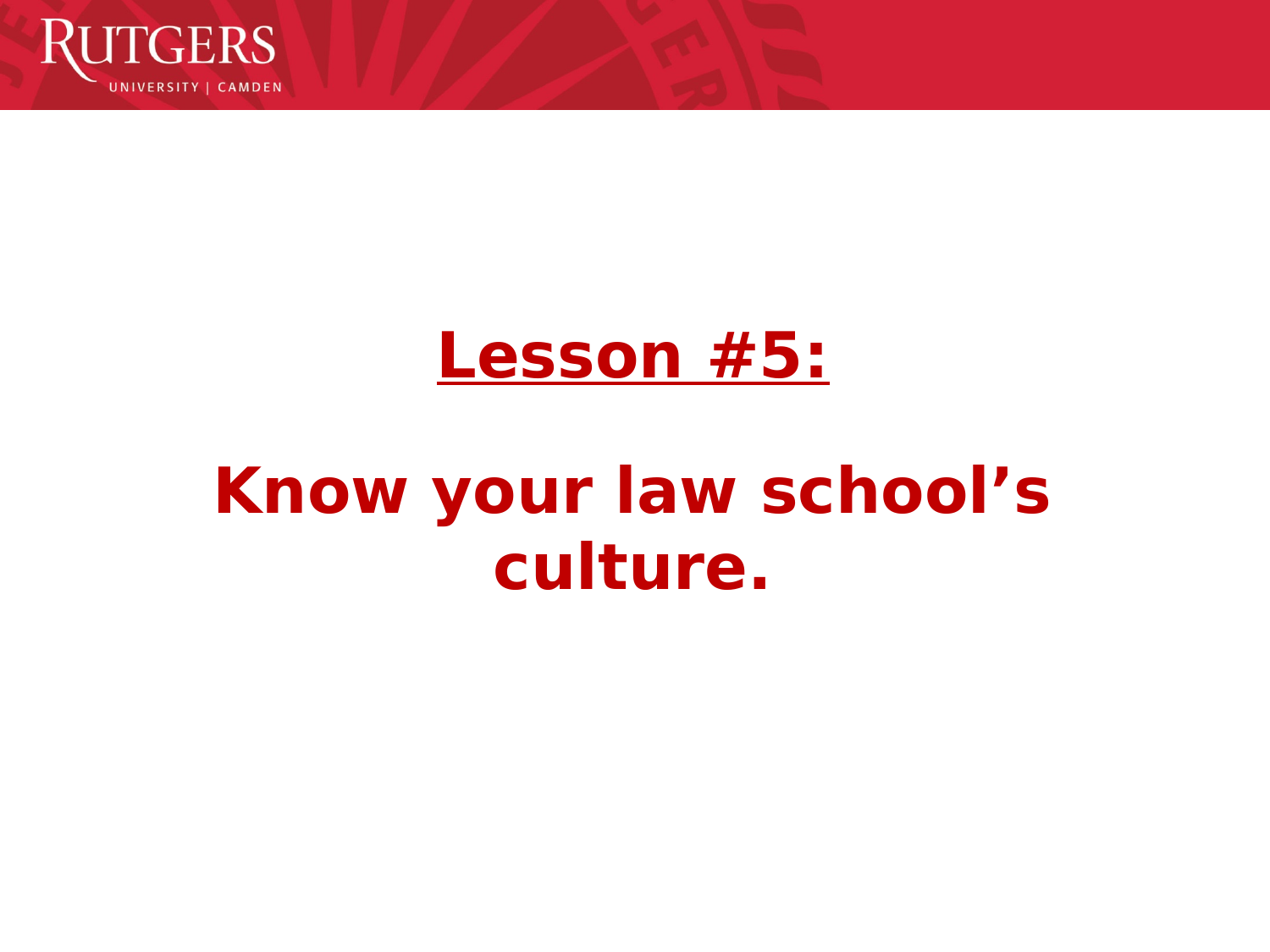

Lesson #5:

Know your law school’s culture.